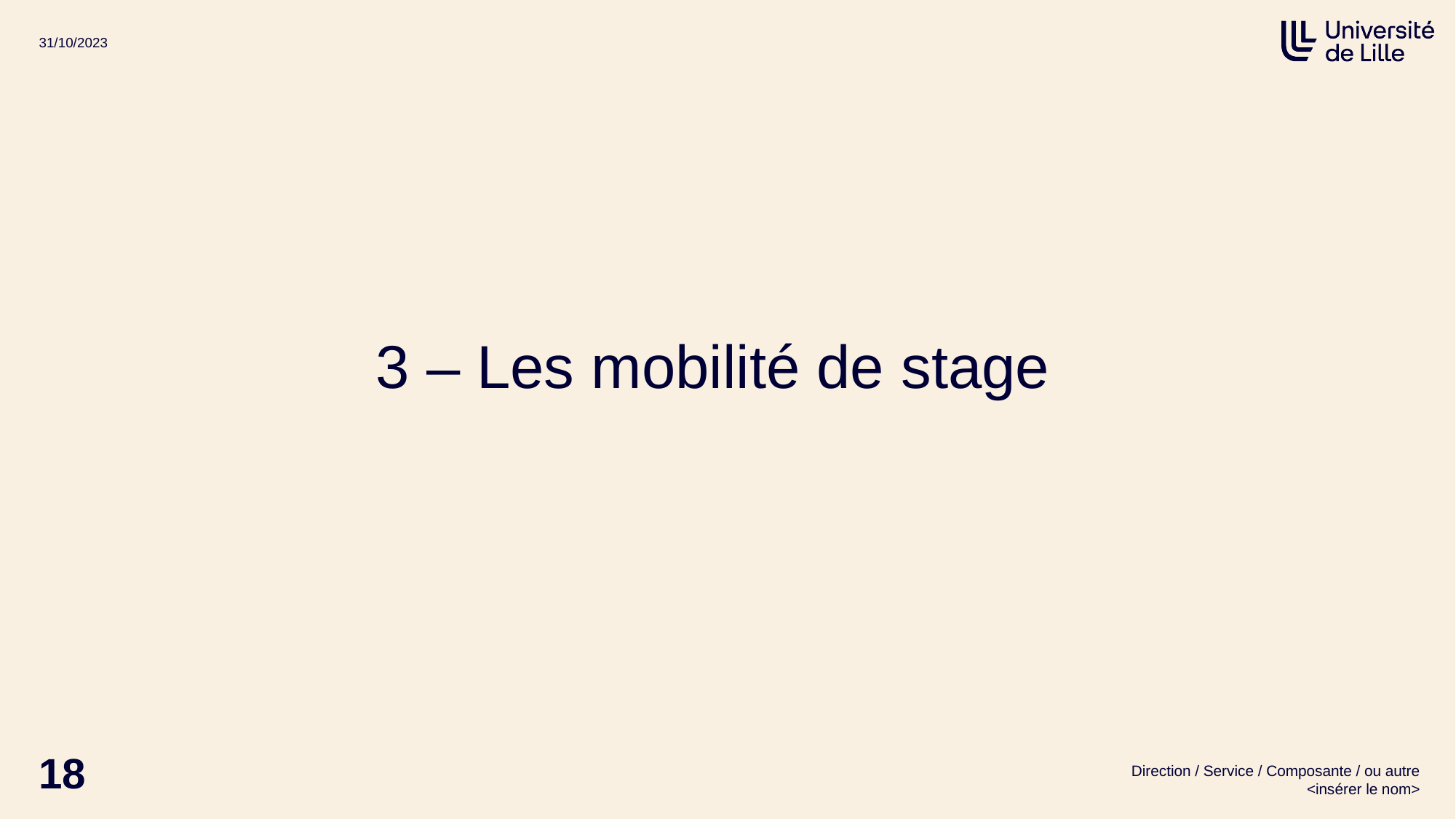

# 3 – Les mobilité de stage